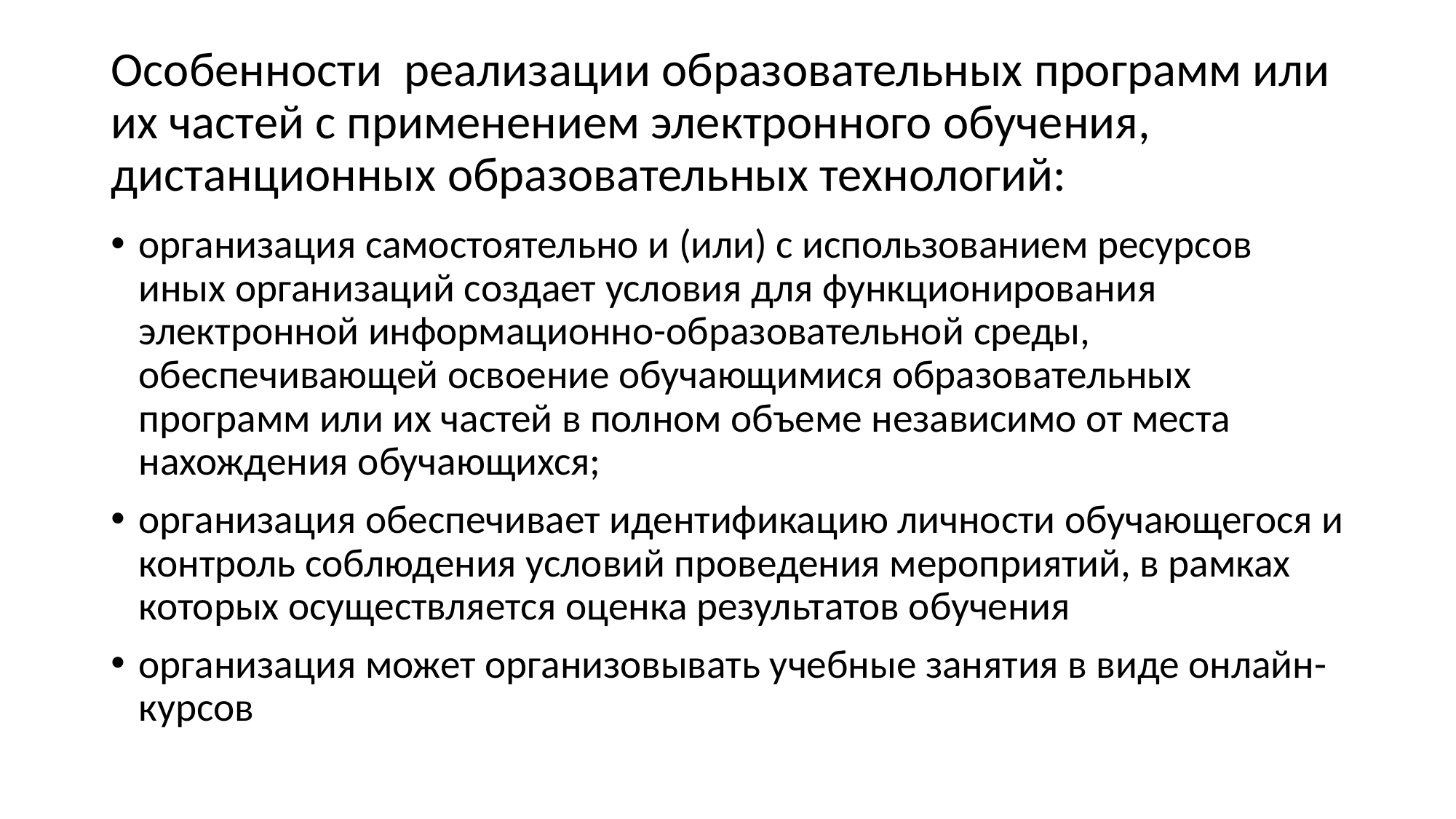

# Особенности  реализации образовательных программ или их частей с применением электронного обучения, дистанционных образовательных технологий:
организация самостоятельно и (или) с использованием ресурсов иных организаций создает условия для функционирования электронной информационно-образовательной среды, обеспечивающей освоение обучающимися образовательных программ или их частей в полном объеме независимо от места нахождения обучающихся;
организация обеспечивает идентификацию личности обучающегося и контроль соблюдения условий проведения мероприятий, в рамках которых осуществляется оценка результатов обучения
организация может организовывать учебные занятия в виде онлайн-курсов